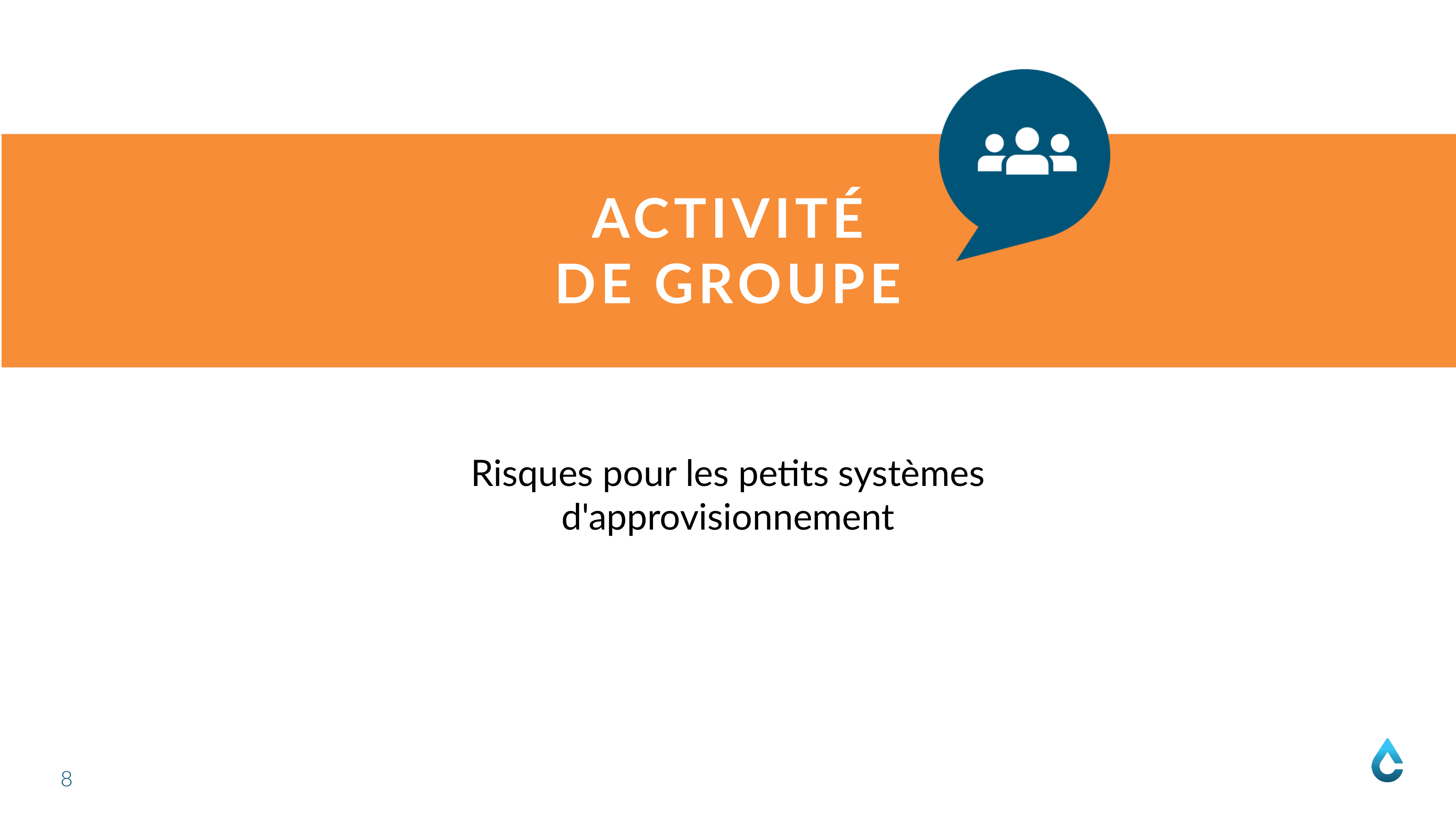

ACTIVITÉ
DE GROUPE
Risques pour les petits systèmes d'approvisionnement

8